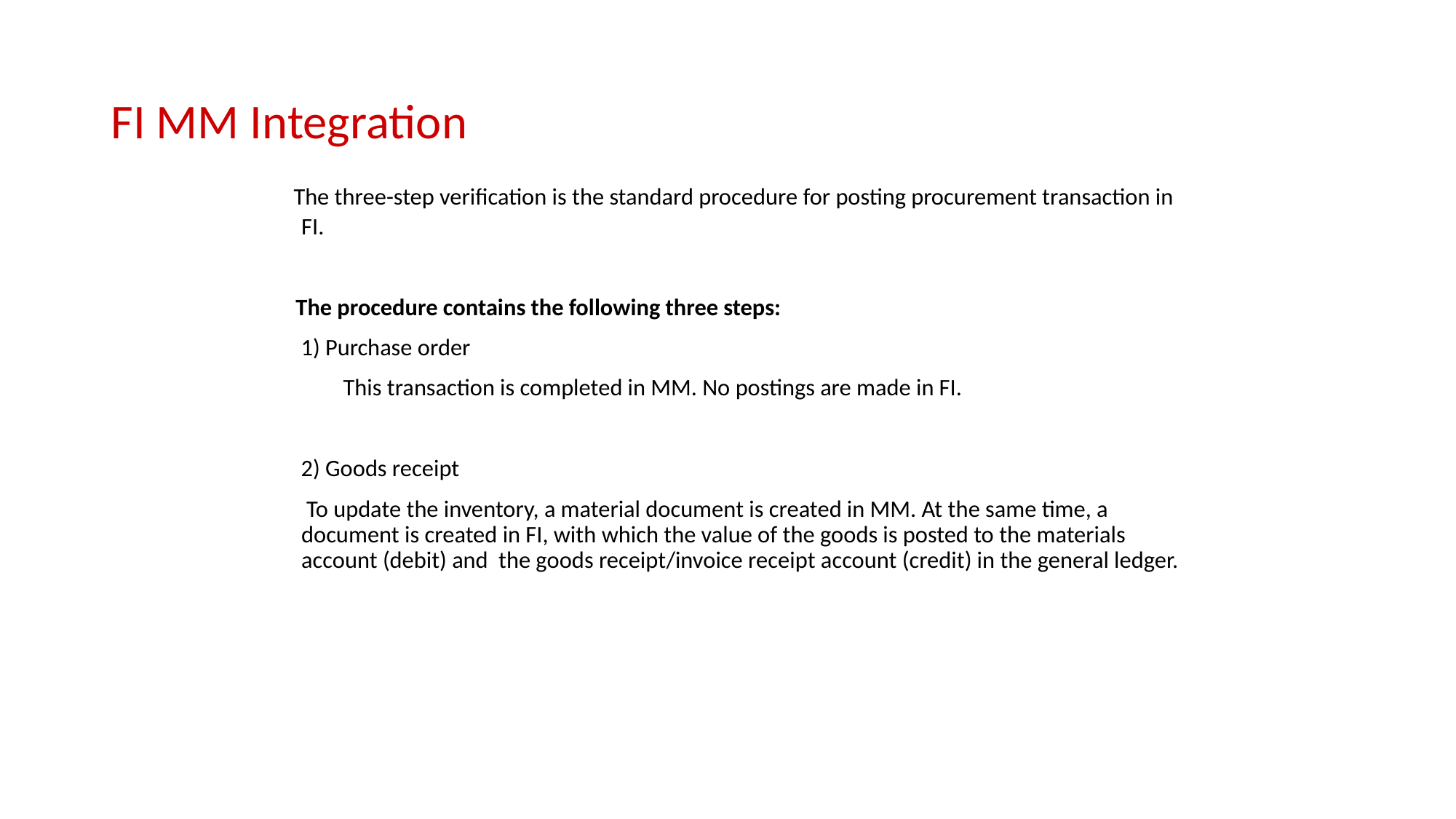

# FI MM Integration
  The three-step verification is the standard procedure for posting procurement transaction in FI.

    The procedure contains the following three steps:
     1) Purchase order
             This transaction is completed in MM. No postings are made in FI.

     2) Goods receipt
      To update the inventory, a material document is created in MM. At the same time, a document is created in FI, with which the value of the goods is posted to the materials account (debit) and  the goods receipt/invoice receipt account (credit) in the general ledger.